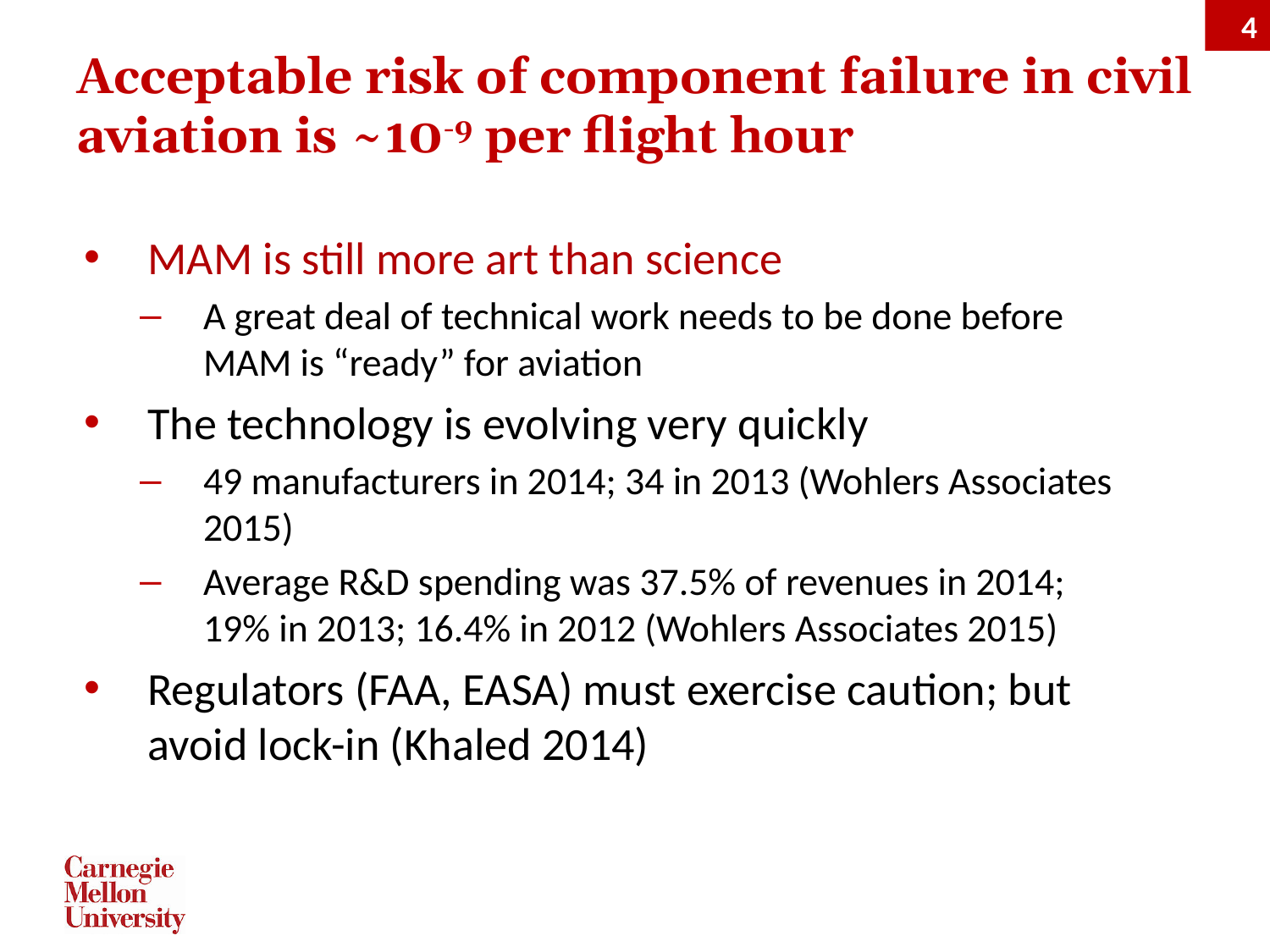

4
# Acceptable risk of component failure in civil aviation is ~10-9 per flight hour
MAM is still more art than science
A great deal of technical work needs to be done before MAM is “ready” for aviation
The technology is evolving very quickly
49 manufacturers in 2014; 34 in 2013 (Wohlers Associates 2015)
Average R&D spending was 37.5% of revenues in 2014; 19% in 2013; 16.4% in 2012 (Wohlers Associates 2015)
Regulators (FAA, EASA) must exercise caution; but avoid lock-in (Khaled 2014)